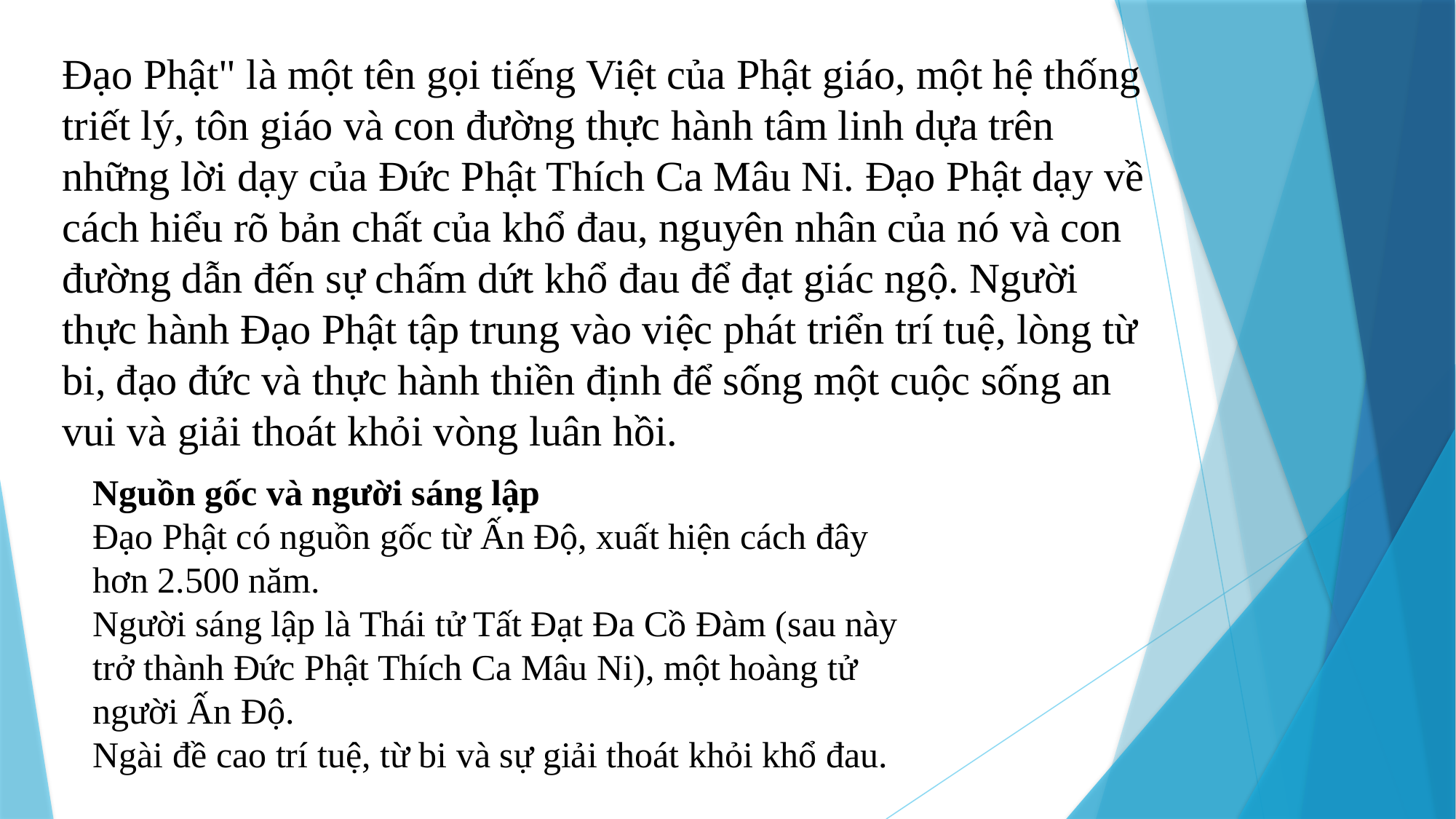

Đạo Phật" là một tên gọi tiếng Việt của Phật giáo, một hệ thống triết lý, tôn giáo và con đường thực hành tâm linh dựa trên những lời dạy của Đức Phật Thích Ca Mâu Ni. Đạo Phật dạy về cách hiểu rõ bản chất của khổ đau, nguyên nhân của nó và con đường dẫn đến sự chấm dứt khổ đau để đạt giác ngộ. Người thực hành Đạo Phật tập trung vào việc phát triển trí tuệ, lòng từ bi, đạo đức và thực hành thiền định để sống một cuộc sống an vui và giải thoát khỏi vòng luân hồi.
Nguồn gốc và người sáng lập
Đạo Phật có nguồn gốc từ Ấn Độ, xuất hiện cách đây hơn 2.500 năm.
Người sáng lập là Thái tử Tất Đạt Đa Cồ Đàm (sau này trở thành Đức Phật Thích Ca Mâu Ni), một hoàng tử người Ấn Độ.
Ngài đề cao trí tuệ, từ bi và sự giải thoát khỏi khổ đau.